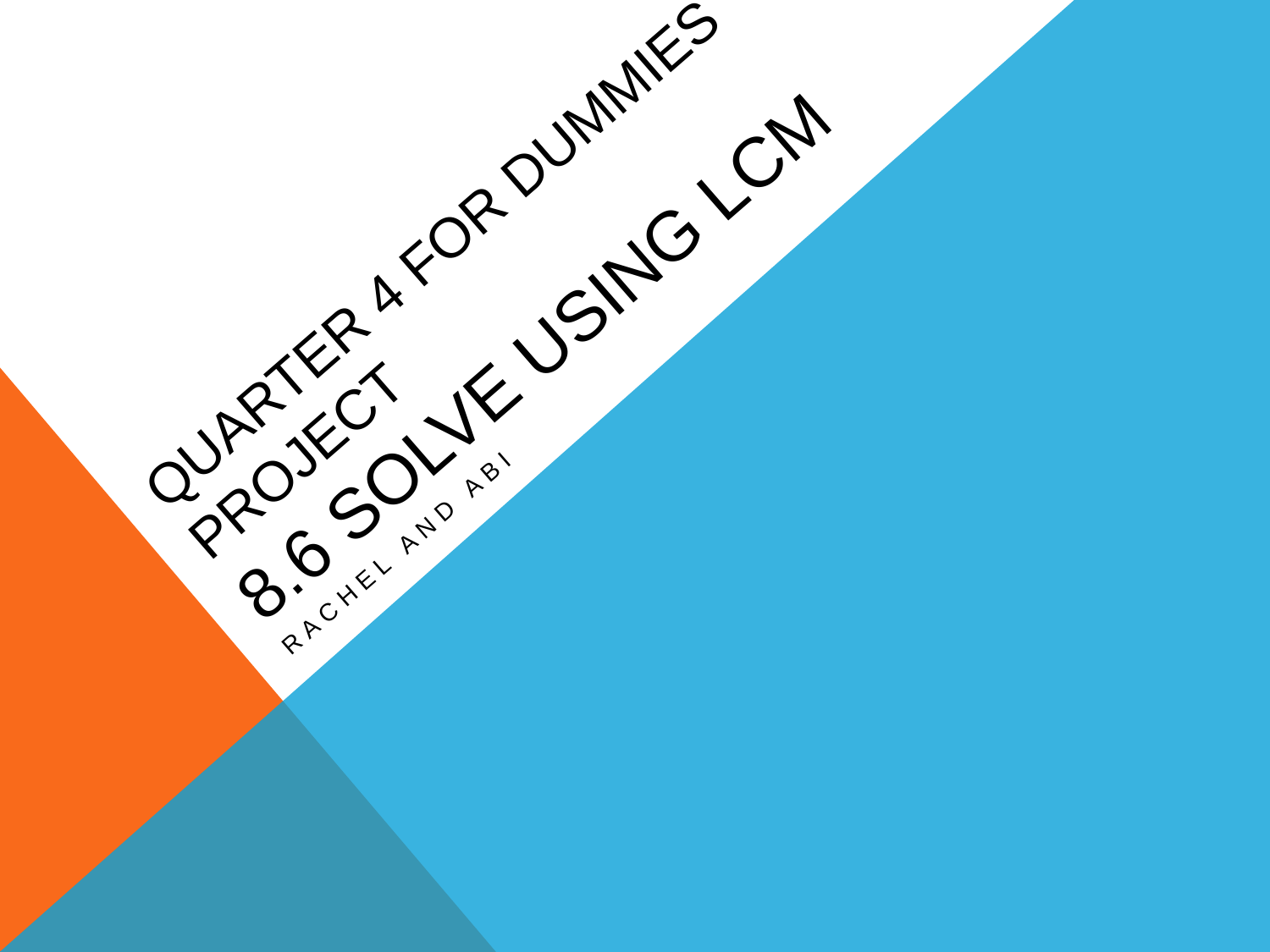

# Quarter 4 for Dummies Project 8.6 Solve using LCM
Rachel and Abi